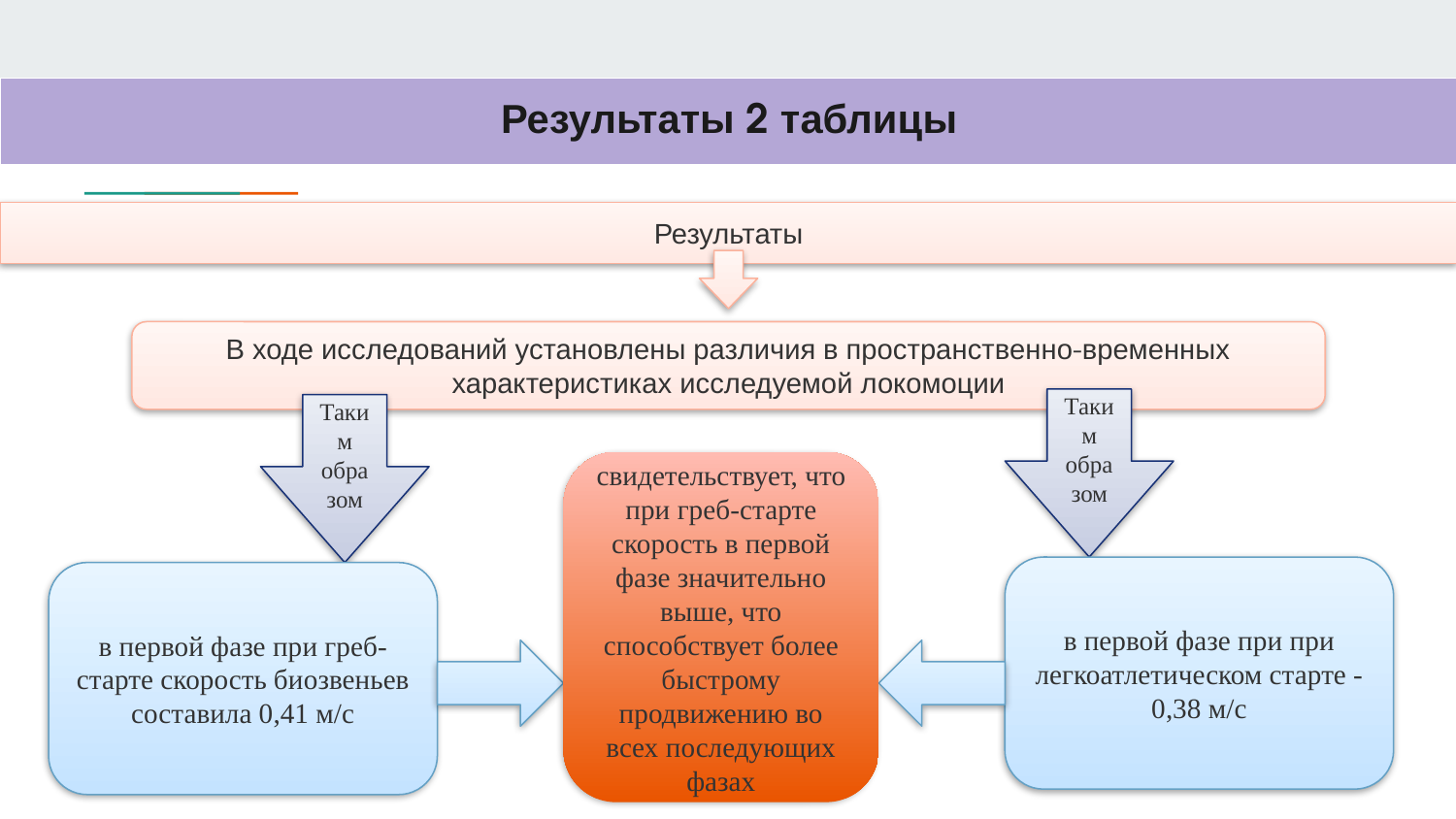

# Результаты 2 таблицы
Результаты

В ходе исследований установлены различия в пространственно-временных характеристиках исследуемой локомоции
Таким образом
Таким образом
свидетельствует, что при греб-старте скорость в первой фазе значительно выше, что способствует более быстрому продвижению во всех последующих фазах
в первой фазе при при легкоатлетическом старте - 0,38 м/с
в первой фазе при греб-старте скорость биозвеньев составила 0,41 м/с